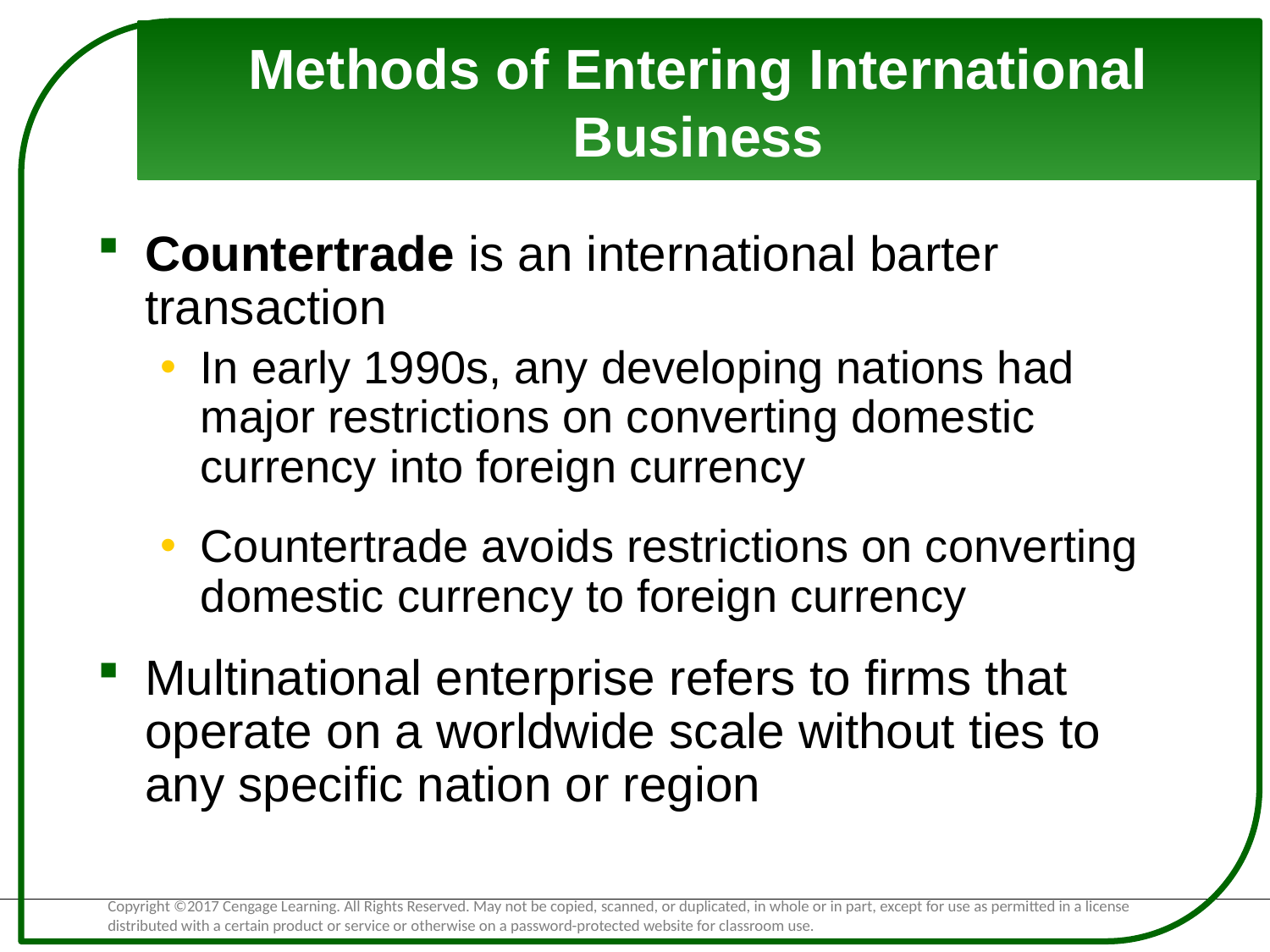

# Methods of Entering International Business
Countertrade is an international barter transaction
In early 1990s, any developing nations had major restrictions on converting domestic currency into foreign currency
Countertrade avoids restrictions on converting domestic currency to foreign currency
Multinational enterprise refers to firms that operate on a worldwide scale without ties to any specific nation or region